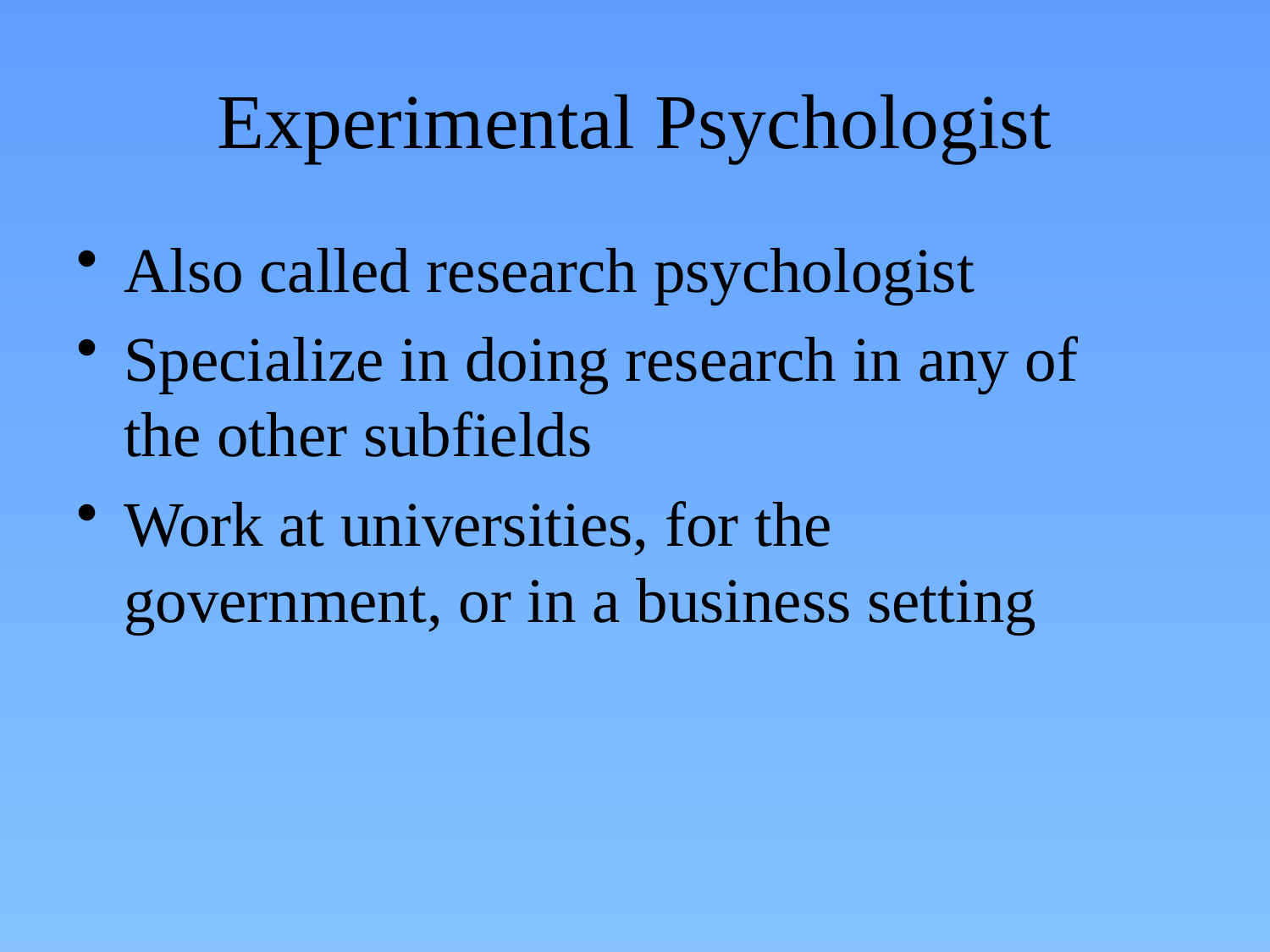

# Experimental Psychologist
Also called research psychologist
Specialize in doing research in any of the other subfields
Work at universities, for the government, or in a business setting